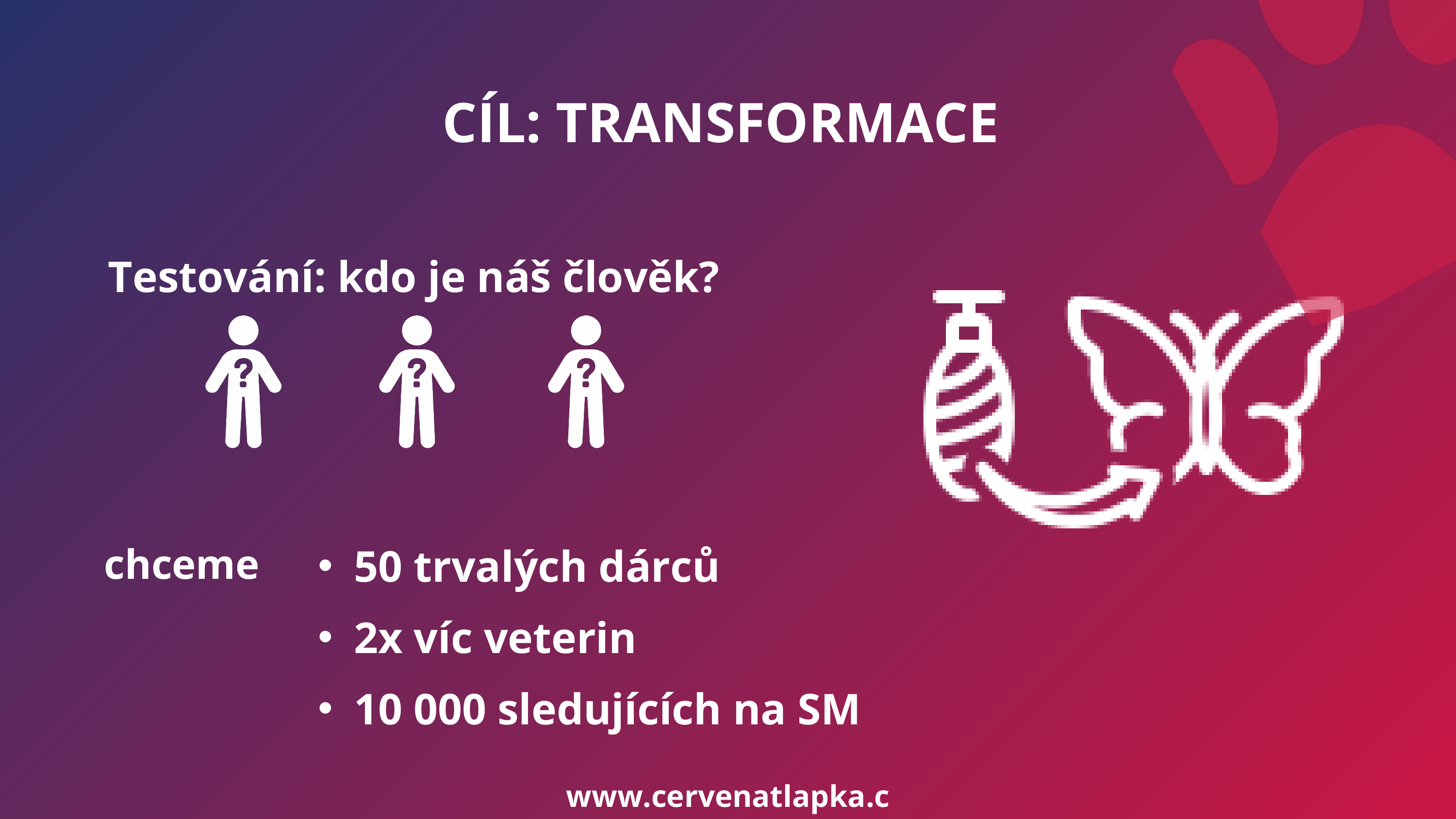

CÍL: TRANSFORMACE
Testování: kdo je náš člověk?

chceme
50 trvalých dárců
2x víc veterin
10 000 sledujících na SM
www.cervenatlapka.cz